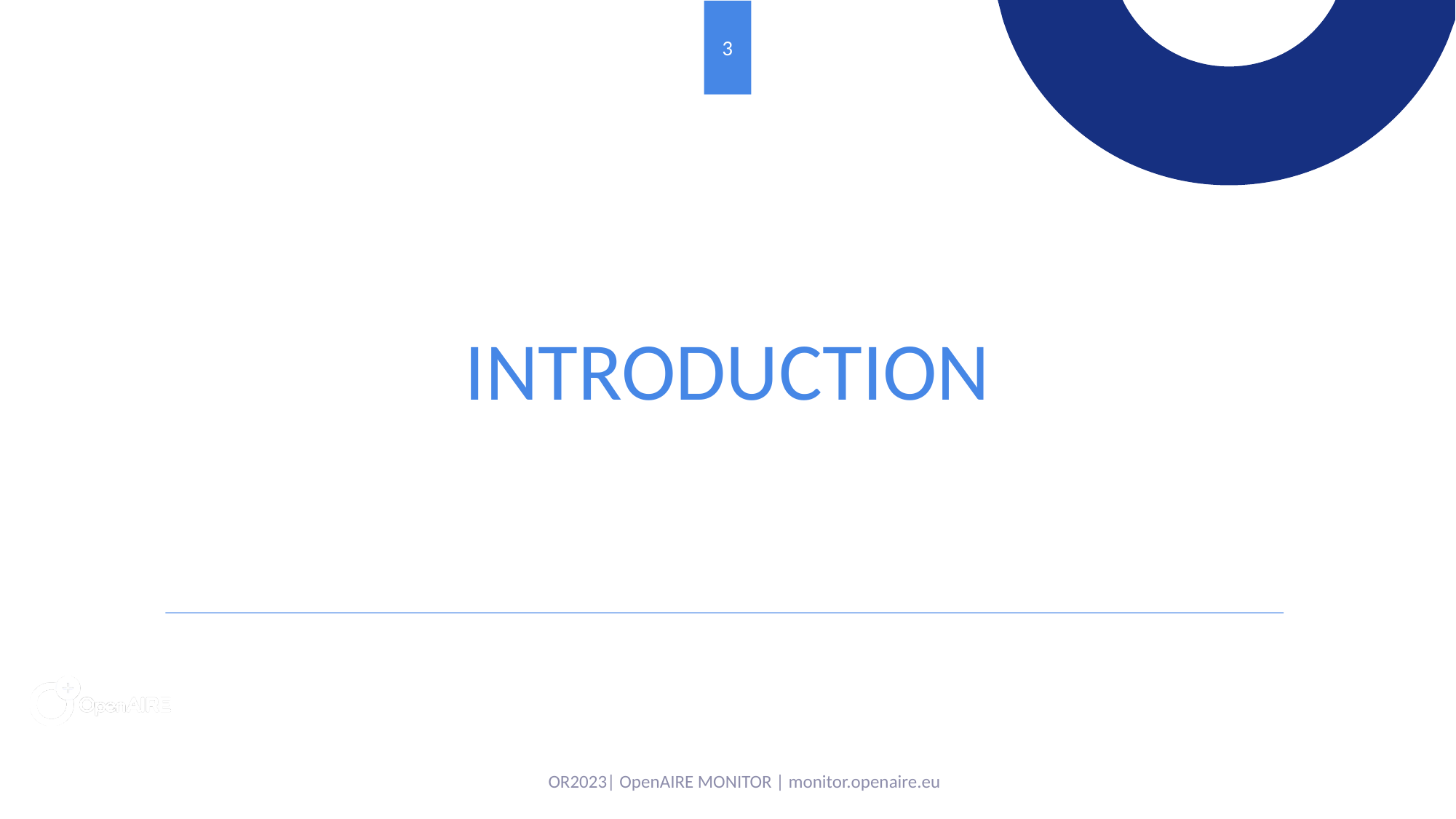

3
Introduction
OR2023| OpenAIRE MONITOR | monitor.openaire.eu